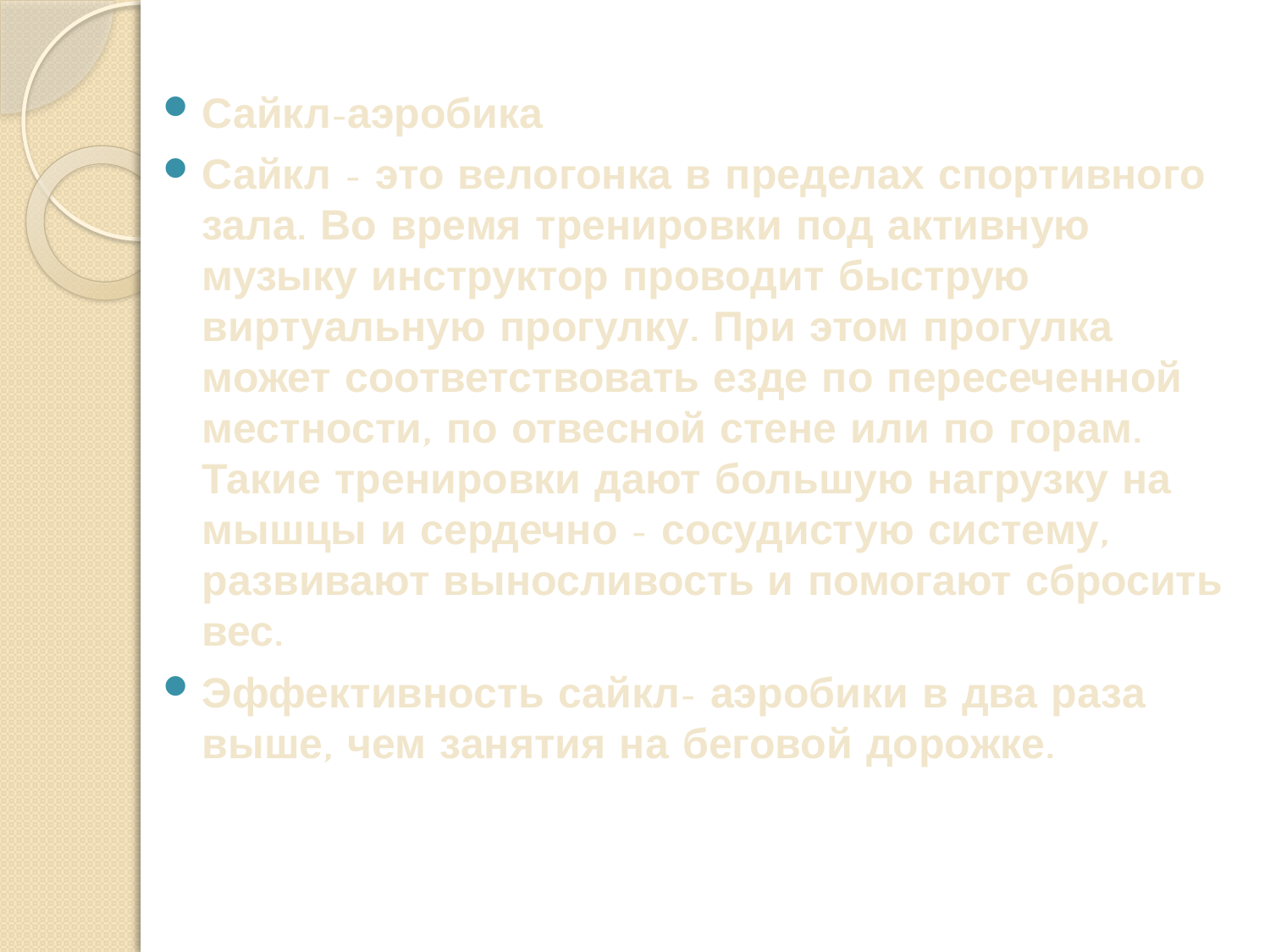

Сайкл-аэробика
Сайкл - это велогонка в пределах спортивного зала. Во время тренировки под активную музыку инструктор проводит быструю виртуальную прогулку. При этом прогулка может соответствовать езде по пересеченной местности, по отвесной стене или по горам. Такие тренировки дают большую нагрузку на мышцы и сердечно - сосудистую систему, развивают выносливость и помогают сбросить вес.
Эффективность сайкл- аэробики в два раза выше, чем занятия на беговой дорожке.